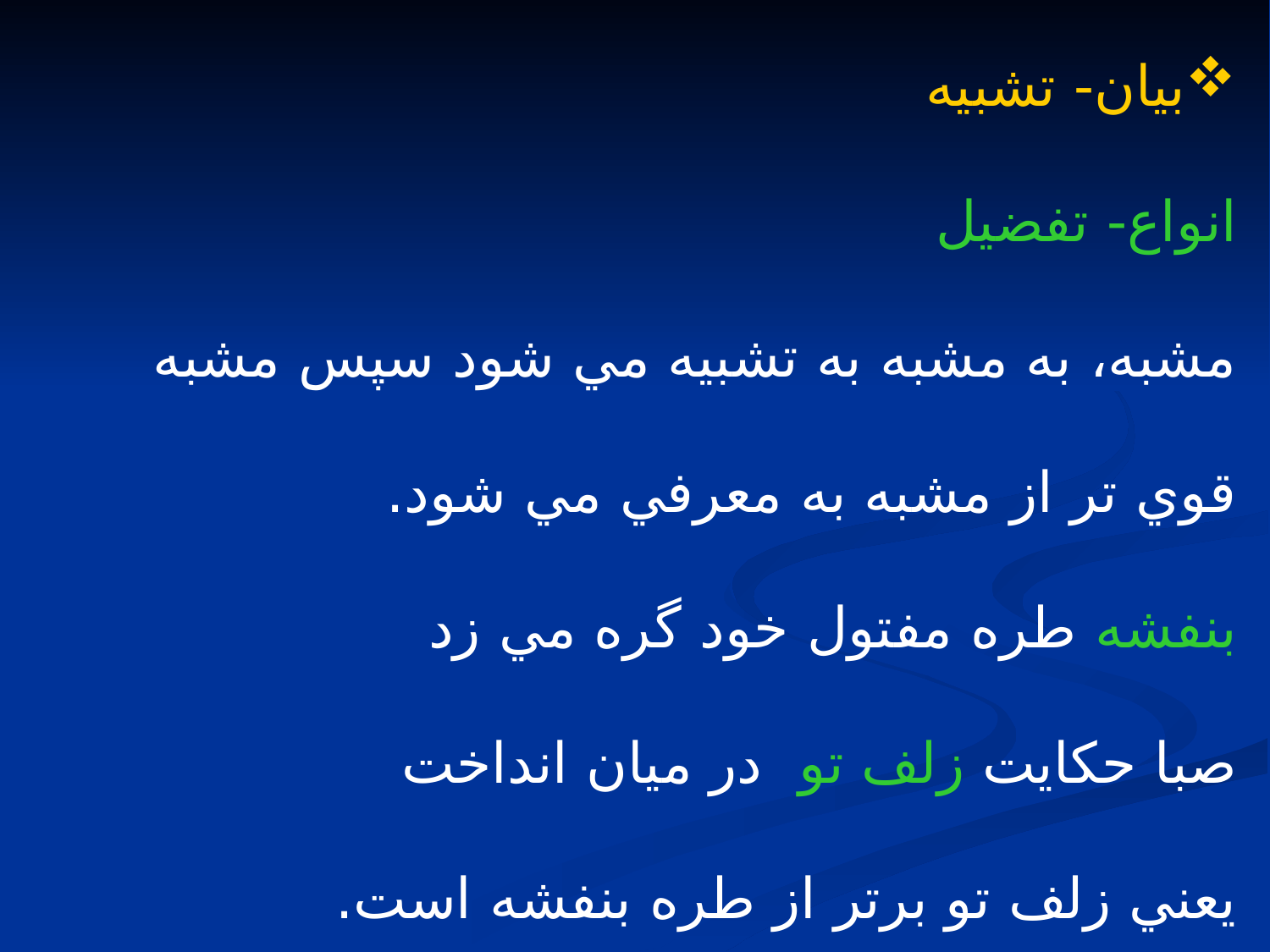

بيان- تشبيه
انواع- تفضيل
مشبه، به مشبه به تشبيه مي شود سپس مشبه قوي تر از مشبه به معرفي مي شود.
بنفشه طره مفتول خود گره مي زد
صبا حكايت زلف تو  در ميان انداخت
يعني زلف تو برتر از طره بنفشه است.